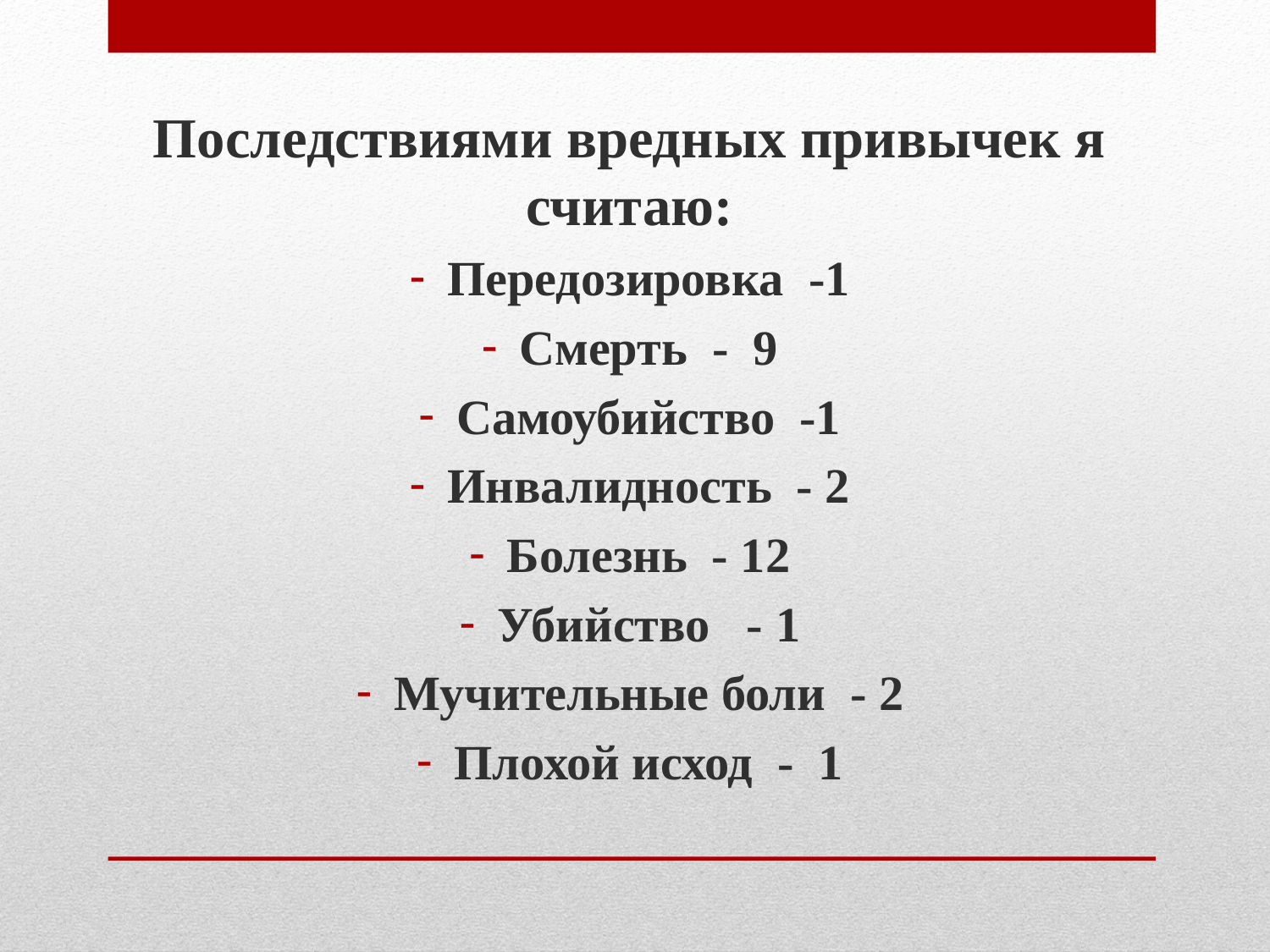

Последствиями вредных привычек я считаю:
Передозировка  -1
Смерть  -  9
Самоубийство  -1
Инвалидность  - 2
Болезнь  - 12
Убийство   - 1
Мучительные боли  - 2
Плохой исход  -  1